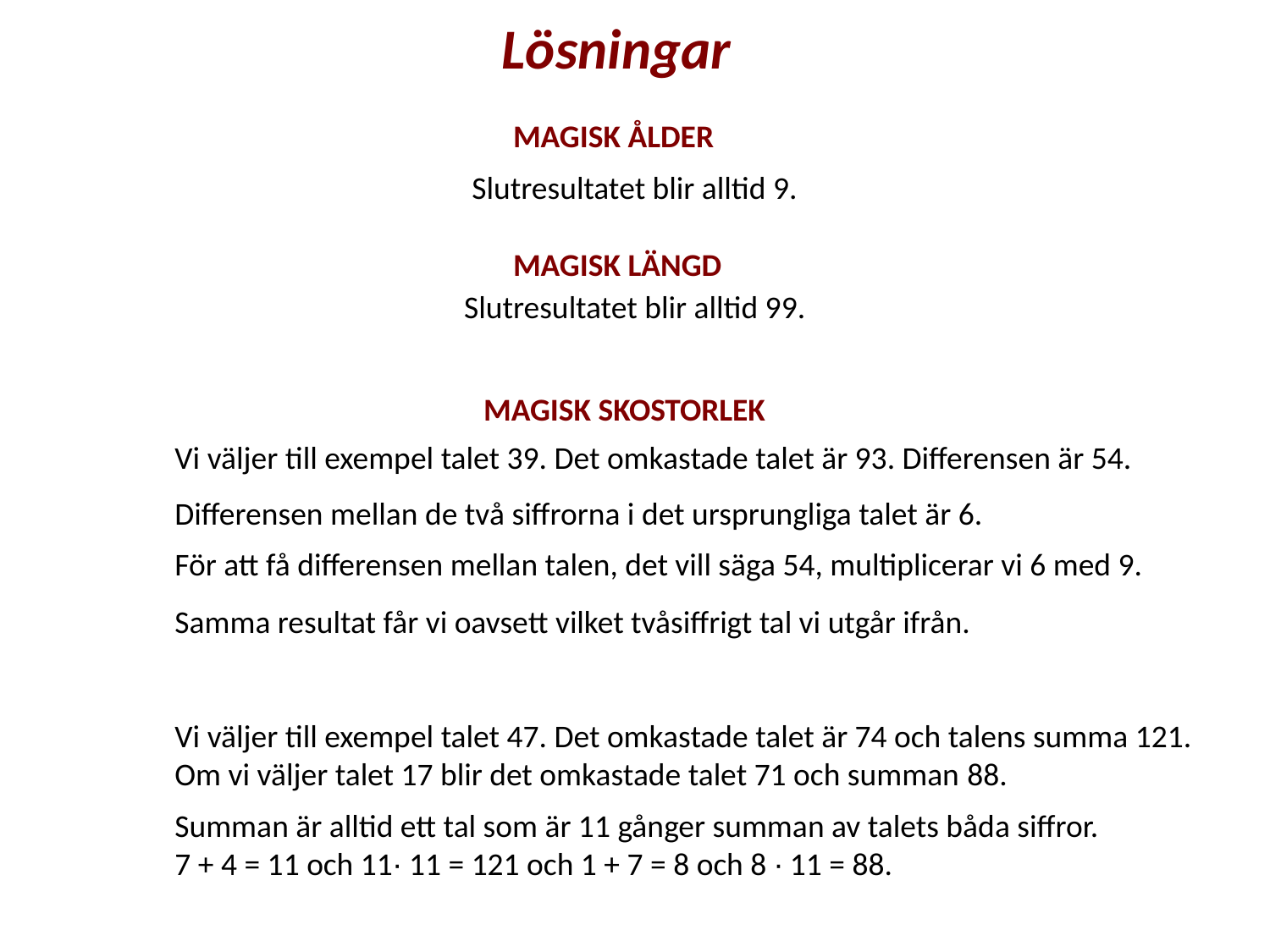

Lösningar
MAGISK ÅLDER
Slutresultatet blir alltid 9.
MAGISK LÄNGD
Slutresultatet blir alltid 99.
MAGISK SKOSTORLEK
Vi väljer till exempel talet 39. Det omkastade talet är 93. Differensen är 54.
Differensen mellan de två siffrorna i det ursprungliga talet är 6.
För att få differensen mellan talen, det vill säga 54, multiplicerar vi 6 med 9.
Samma resultat får vi oavsett vilket tvåsiffrigt tal vi utgår ifrån.
Vi väljer till exempel talet 47. Det omkastade talet är 74 och talens summa 121. Om vi väljer talet 17 blir det omkastade talet 71 och summan 88.
Summan är alltid ett tal som är 11 gånger summan av talets båda siffror.
7 + 4 = 11 och 11∙ 11 = 121 och 1 + 7 = 8 och 8 ∙ 11 = 88.